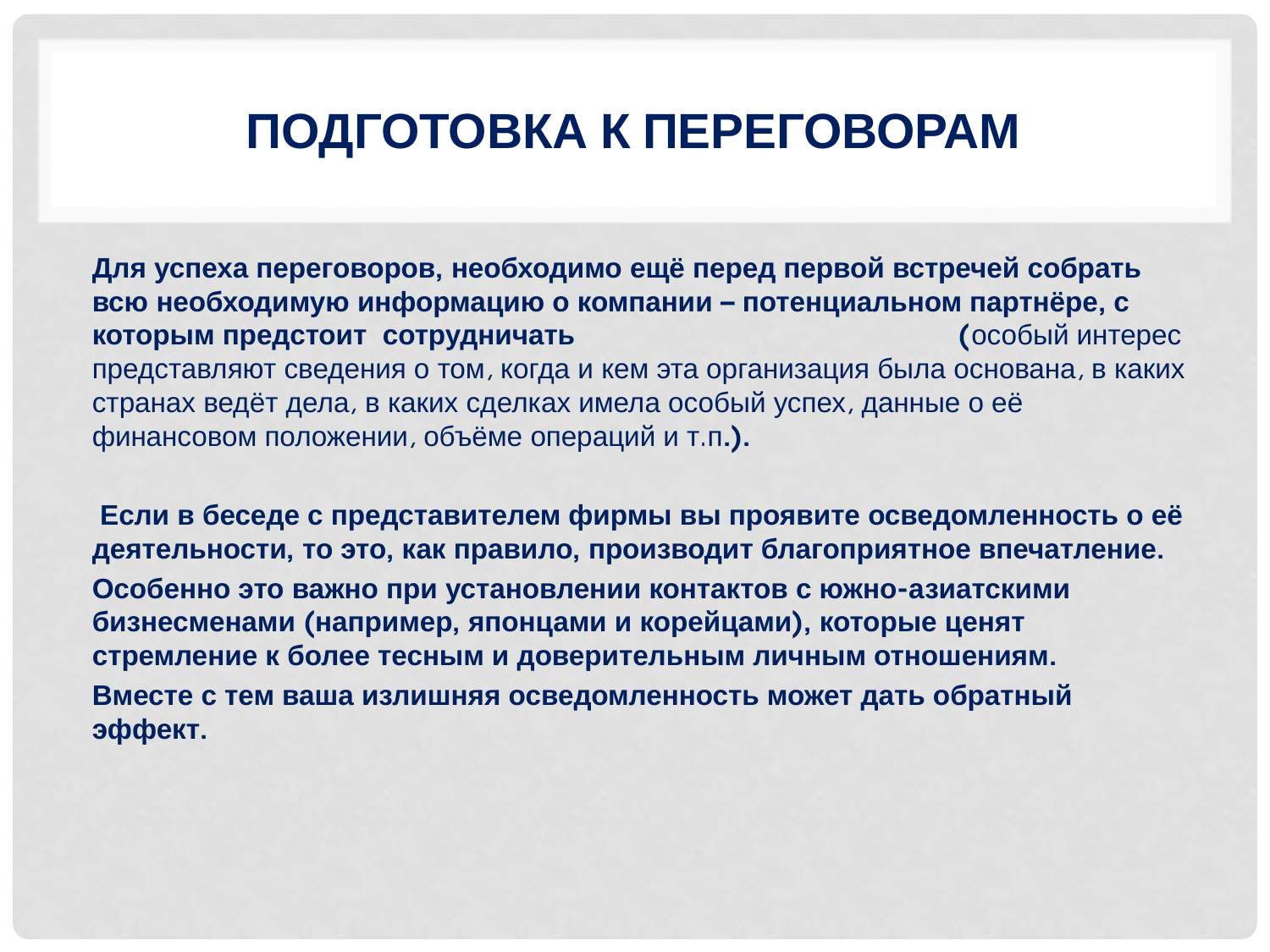

# Подготовка к переговорам
Для успеха переговоров, необходимо ещё перед первой встречей собрать всю необходимую информацию о компании – потенциальном партнёре, с которым предстоит  сотрудничать                                                 (особый интерес представляют сведения о том, когда и кем эта организация была основана, в каких странах ведёт дела, в каких сделках имела особый успех, данные о её финансовом положении, объёме операций и т.п.).

 Если в беседе с представителем фирмы вы проявите осведомленность о её деятельности, то это, как правило, производит благоприятное впечатление.
Особенно это важно при установлении контактов с южно-азиатскими бизнесменами (например, японцами и корейцами), которые ценят стремление к более тесным и доверительным личным отношениям.
Вместе с тем ваша излишняя осведомленность может дать обратный эффект.